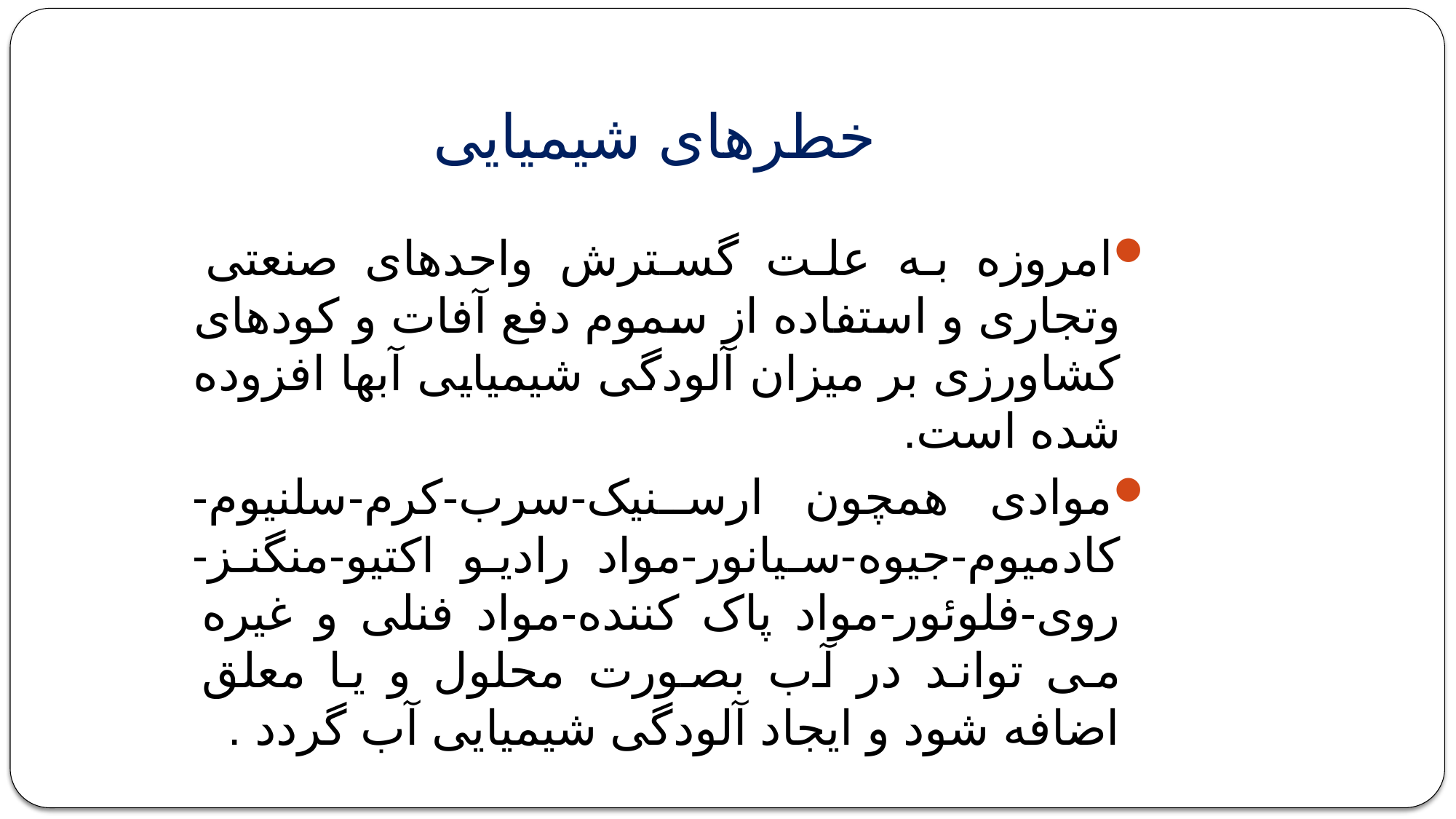

خطرهای شیمیایی
امروزه به علت گسترش واحدهای صنعتی وتجاری و استفاده از سموم دفع آفات و کودهای کشاورزی بر میزان آلودگی شیمیایی آبها افزوده شده است.
موادی همچون ارسنیک-سرب-کرم-سلنیوم-کادمیوم-جیوه-سیانور-مواد رادیو اکتیو-منگنز-روی-فلوئور-مواد پاک کننده-مواد فنلی و غیره می تواند در آب بصورت محلول و یا معلق اضافه شود و ایجاد آلودگی شیمیایی آب گردد .